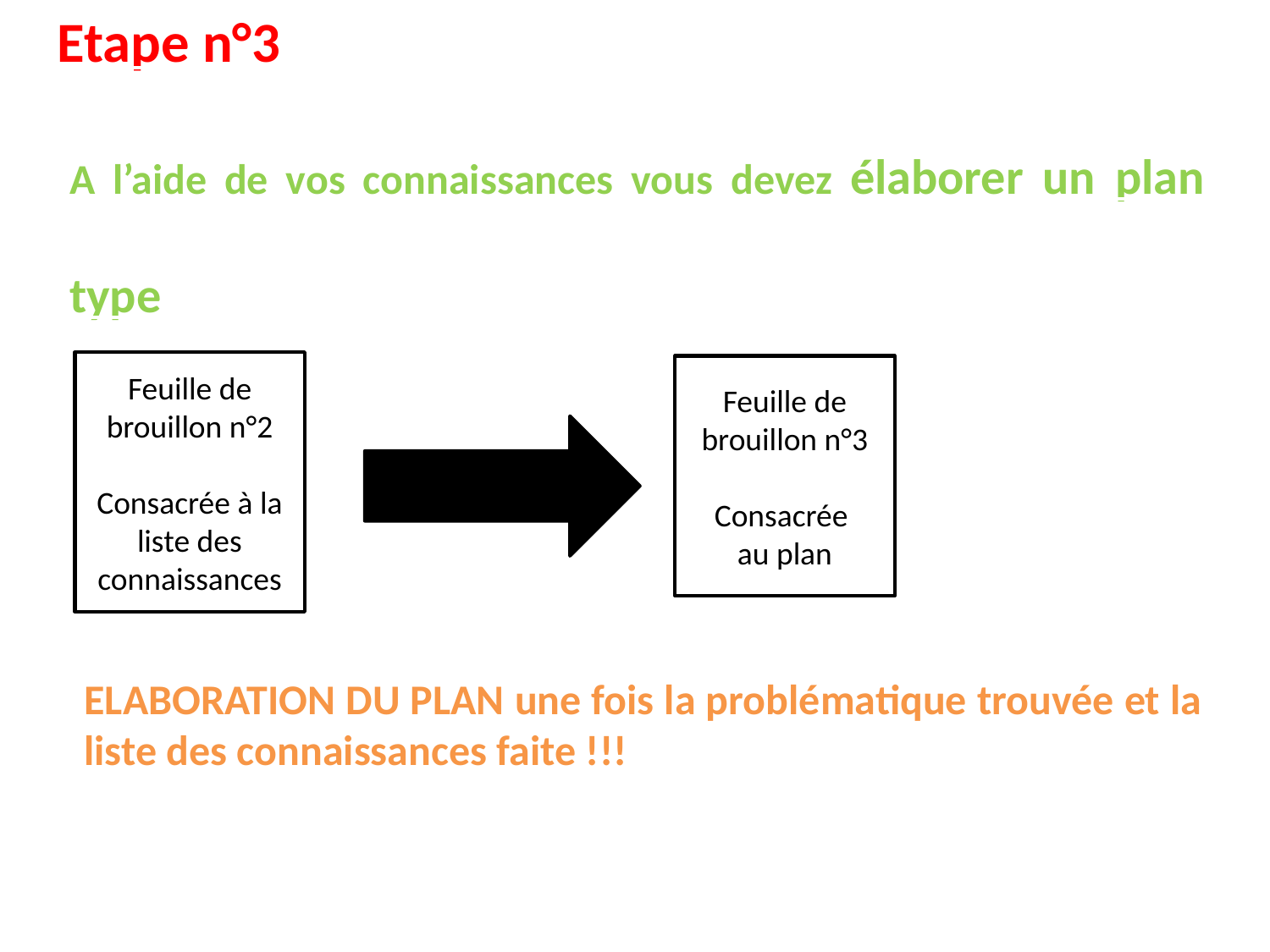

Etape n°3
A l’aide de vos connaissances vous devez élaborer un plan type
Feuille de brouillon n°2

Consacrée à la liste des connaissances
Feuille de brouillon n°3

Consacrée
au plan

ELABORATION DU PLAN une fois la problématique trouvée et la liste des connaissances faite !!!